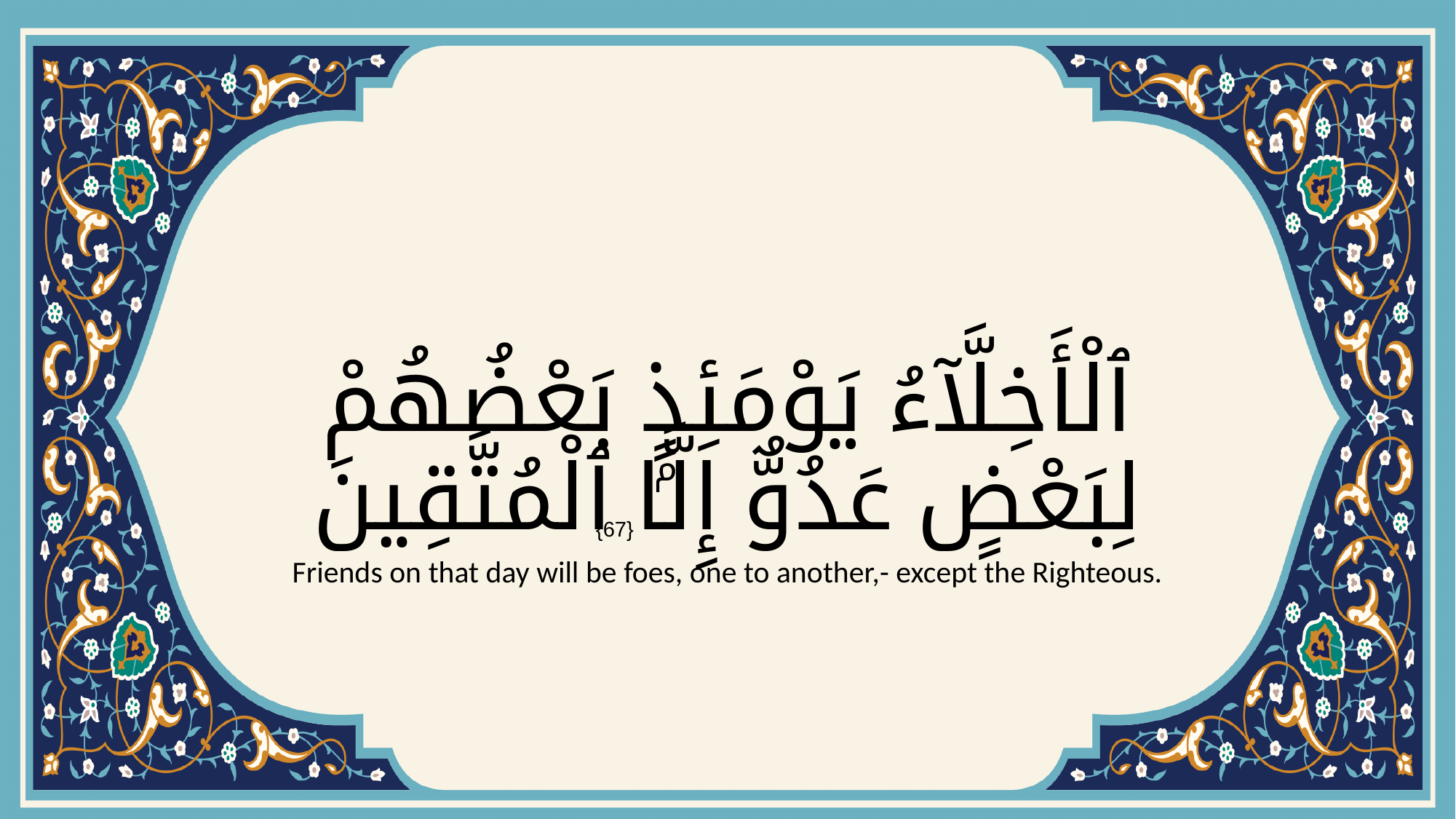

# ٱلْأَخِلَّآءُ يَوْمَئِذٍۭ بَعْضُهُمْ لِبَعْضٍ عَدُوٌّ إِلَّا ٱلْمُتَّقِينَ
{67}
Friends on that day will be foes, one to another,- except the Righteous.